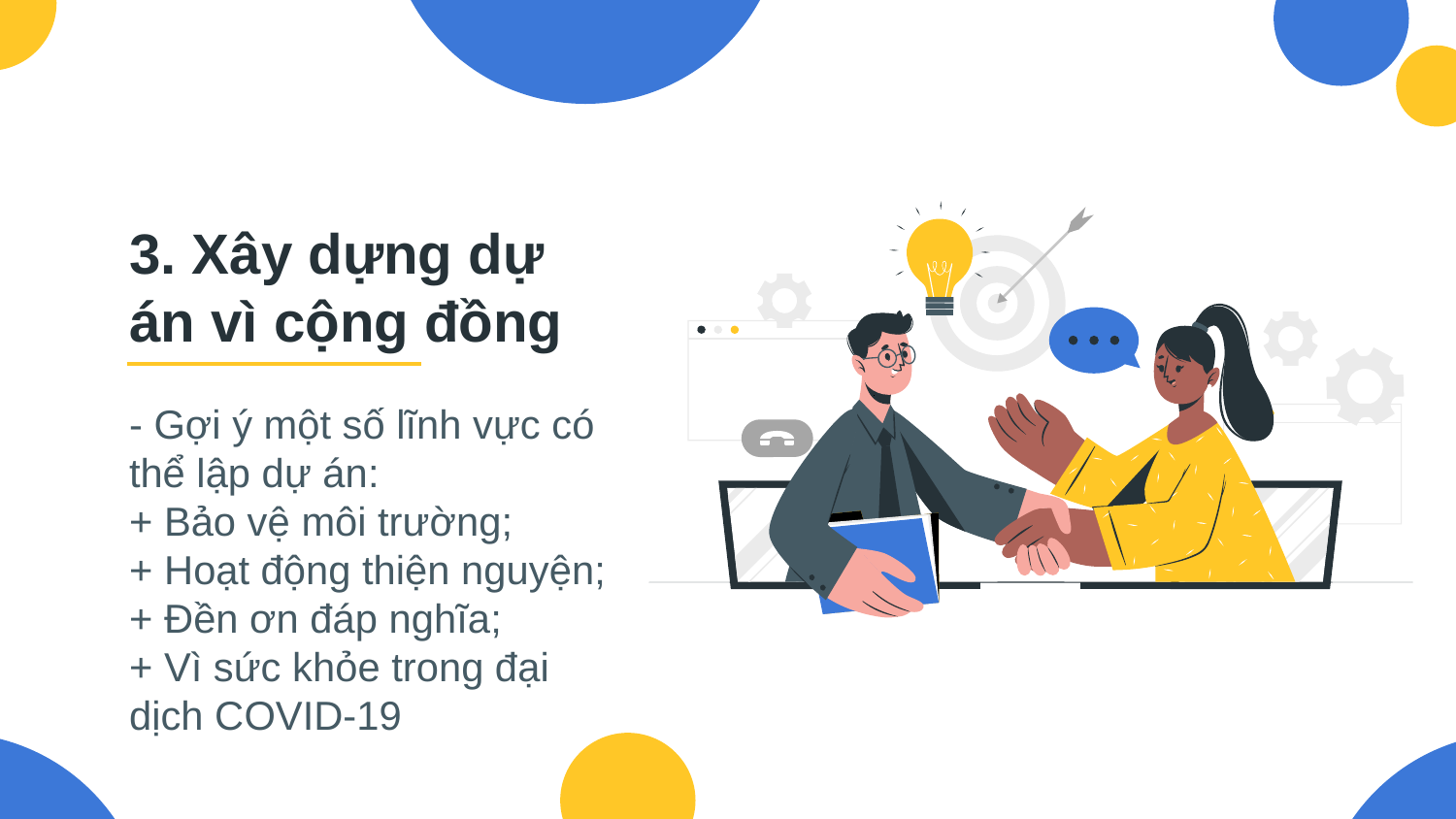

# 3. Xây dựng dự án vì cộng đồng
- Gợi ý một số lĩnh vực có thể lập dự án:
+ Bảo vệ môi trường;
+ Hoạt động thiện nguyện;
+ Đền ơn đáp nghĩa;
+ Vì sức khỏe trong đại dịch COVID-19